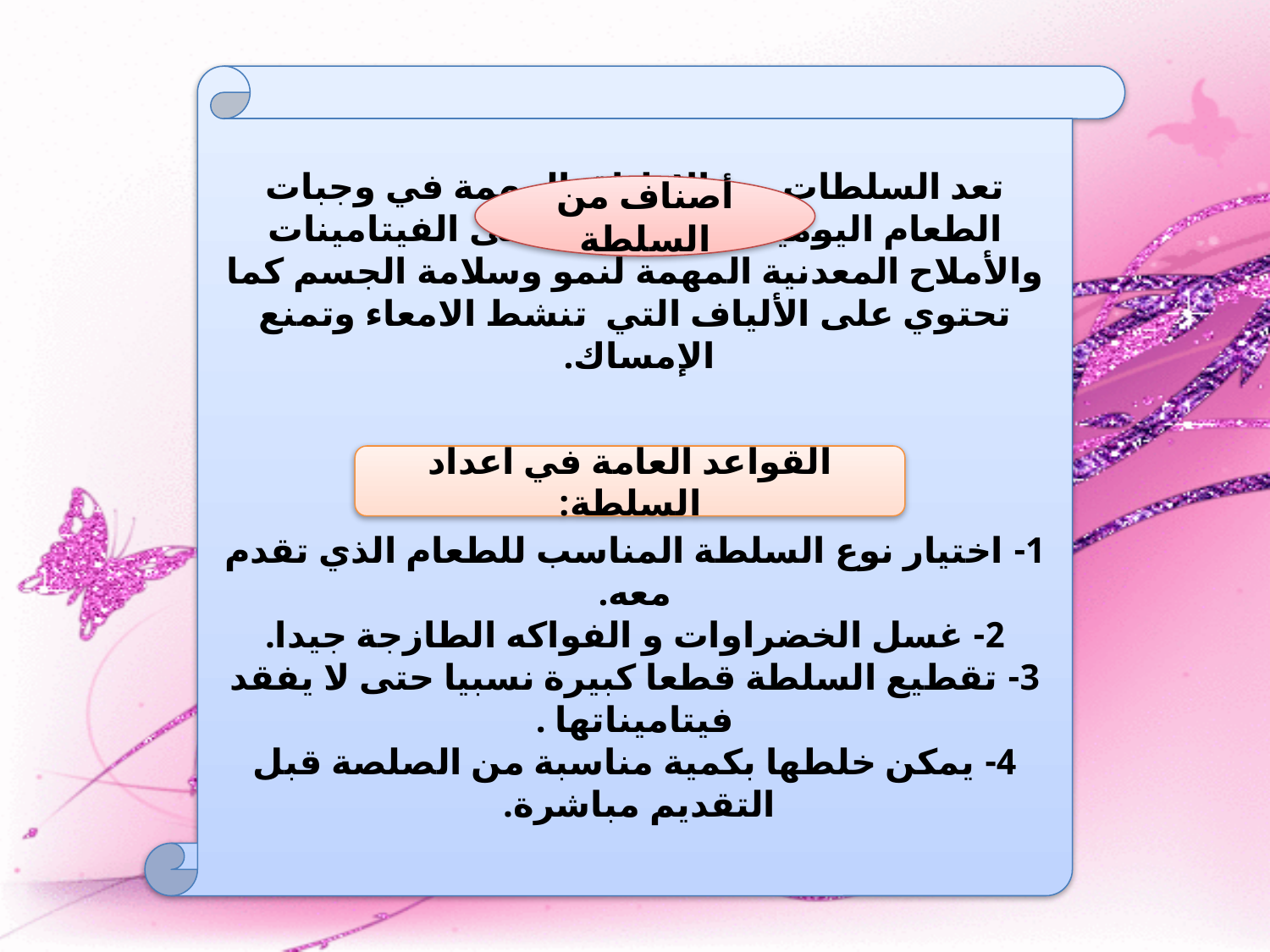

تعد السلطات من الاطباق المهمة في وجبات الطعام اليومية لأنها تحتوي على الفيتامينات والأملاح المعدنية المهمة لنمو وسلامة الجسم كما تحتوي على الألياف التي  تنشط الامعاء وتمنع الإمساك.

1- اختيار نوع السلطة المناسب للطعام الذي تقدم معه.
2- غسل الخضراوات و الفواكه الطازجة جيدا.
3- تقطيع السلطة قطعا كبيرة نسبيا حتى لا يفقد فيتاميناتها .
4- يمكن خلطها بكمية مناسبة من الصلصة قبل التقديم مباشرة.
أصناف من السلطة
القواعد العامة في اعداد السلطة: